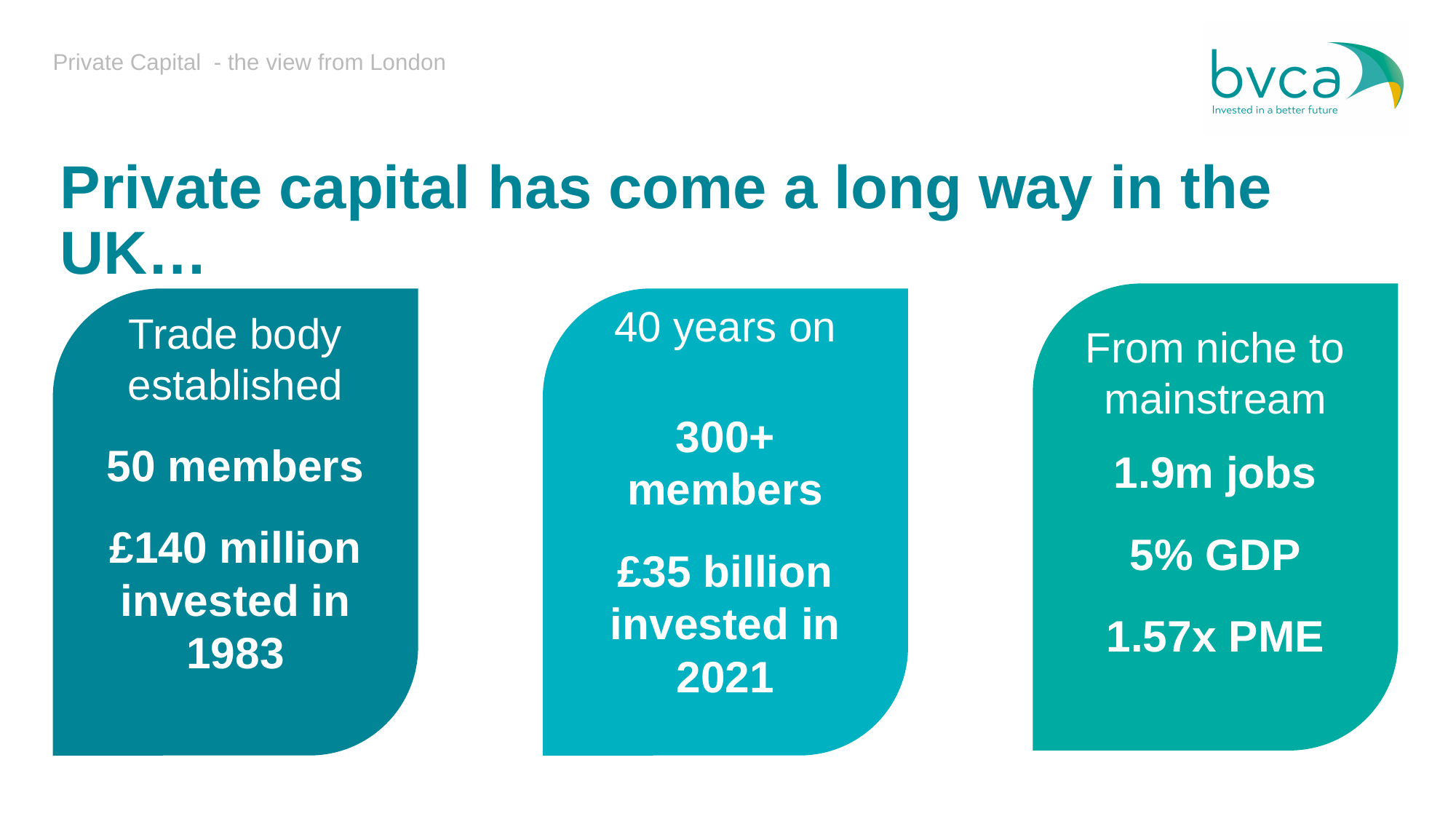

Private Capital  - the view from London
Private capital has come a long way in the UK…
From niche to mainstream
1.9m jobs

5% GDP

1.57x PME

Trade body established

50 members

£140 million invested in 1983

40 years on

300+ members

£35 billion
invested in 2021